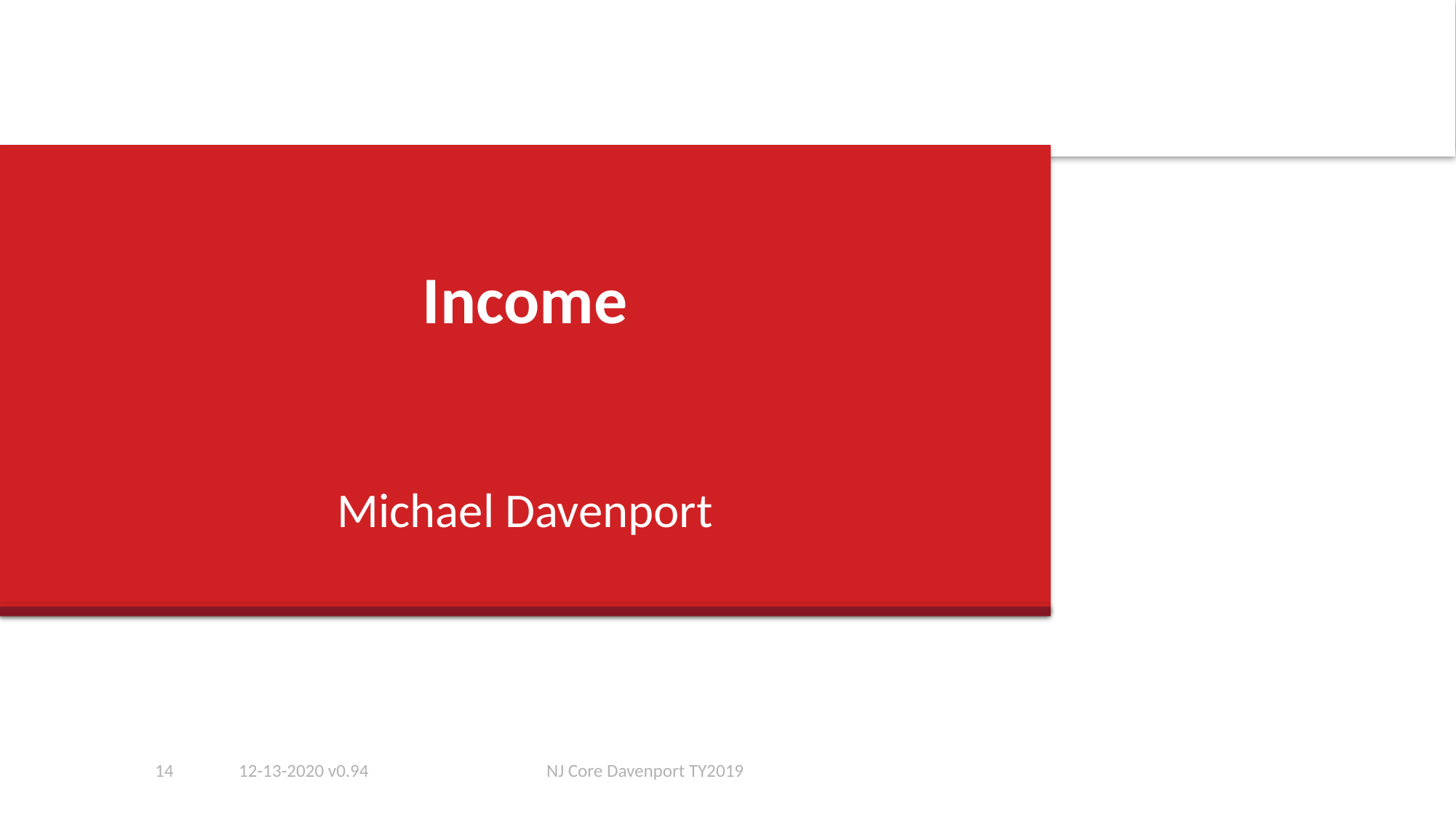

# Income
Michael Davenport
14
12-13-2020 v0.94
NJ Core Davenport TY2019